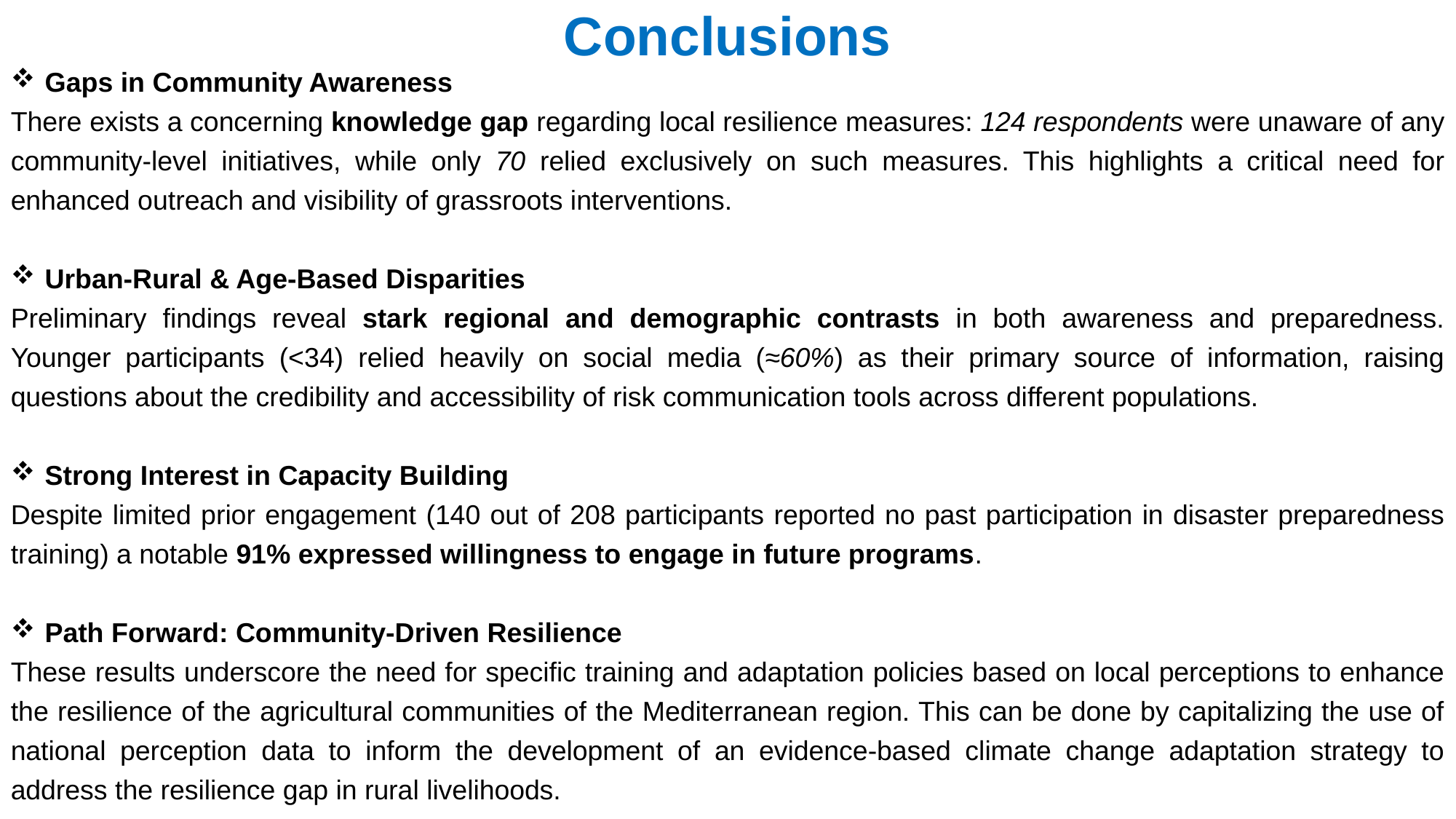

Conclusions

Gaps in Community Awareness
There exists a concerning knowledge gap regarding local resilience measures: 124 respondents were unaware of any community-level initiatives, while only 70 relied exclusively on such measures. This highlights a critical need for enhanced outreach and visibility of grassroots interventions.

Urban-Rural & Age-Based Disparities
Preliminary findings reveal stark regional and demographic contrasts in both awareness and preparedness. Younger participants (<34) relied heavily on social media (≈60%) as their primary source of information, raising questions about the credibility and accessibility of risk communication tools across different populations.

Strong Interest in Capacity Building
Despite limited prior engagement (140 out of 208 participants reported no past participation in disaster preparedness training) a notable 91% expressed willingness to engage in future programs.

Path Forward: Community-Driven Resilience
These results underscore the need for specific training and adaptation policies based on local perceptions to enhance the resilience of the agricultural communities of the Mediterranean region. This can be done by capitalizing the use of national perception data to inform the development of an evidence-based climate change adaptation strategy to address the resilience gap in rural livelihoods.